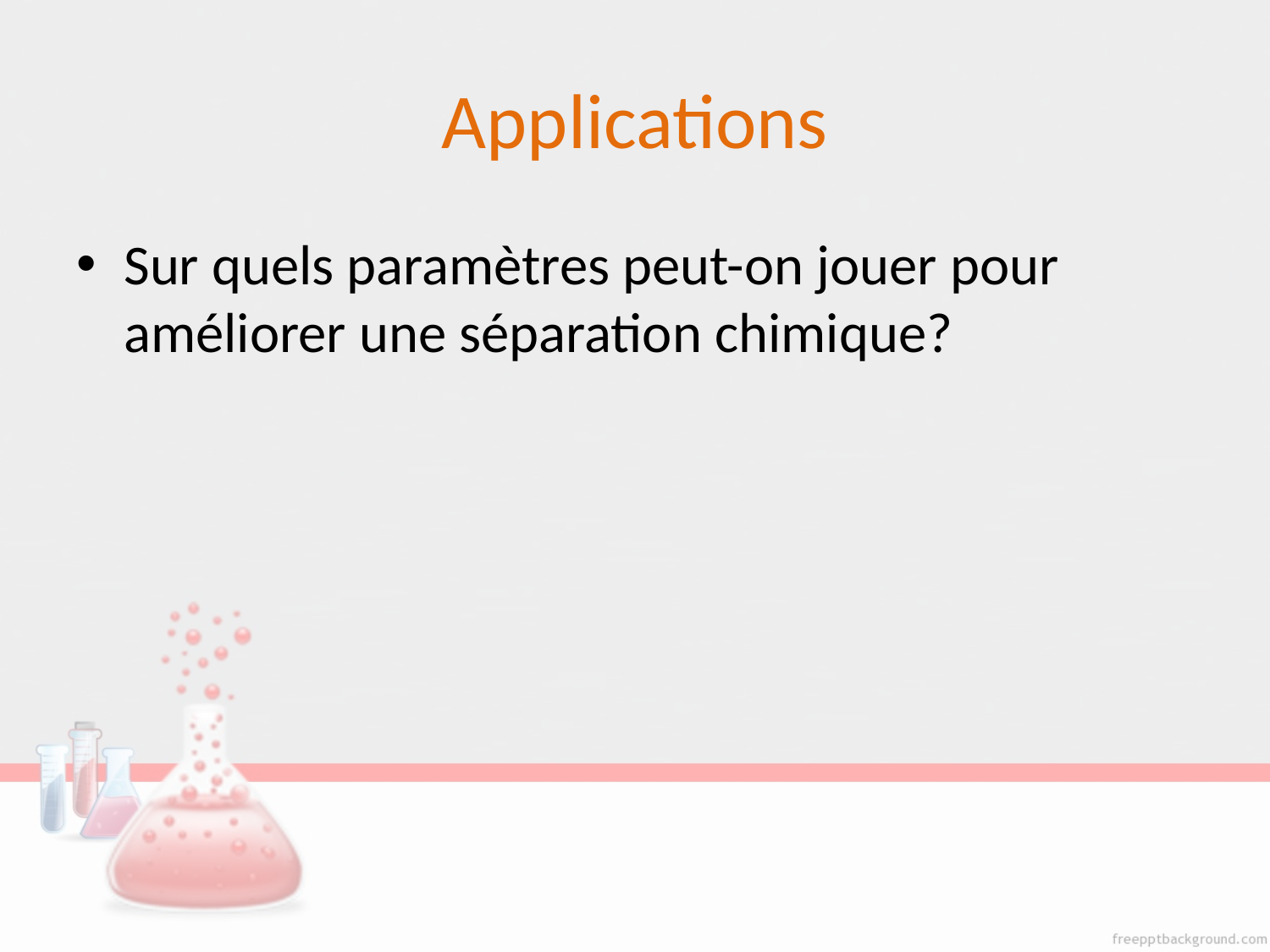

# Applications
Sur quels paramètres peut-on jouer pour améliorer une séparation chimique?